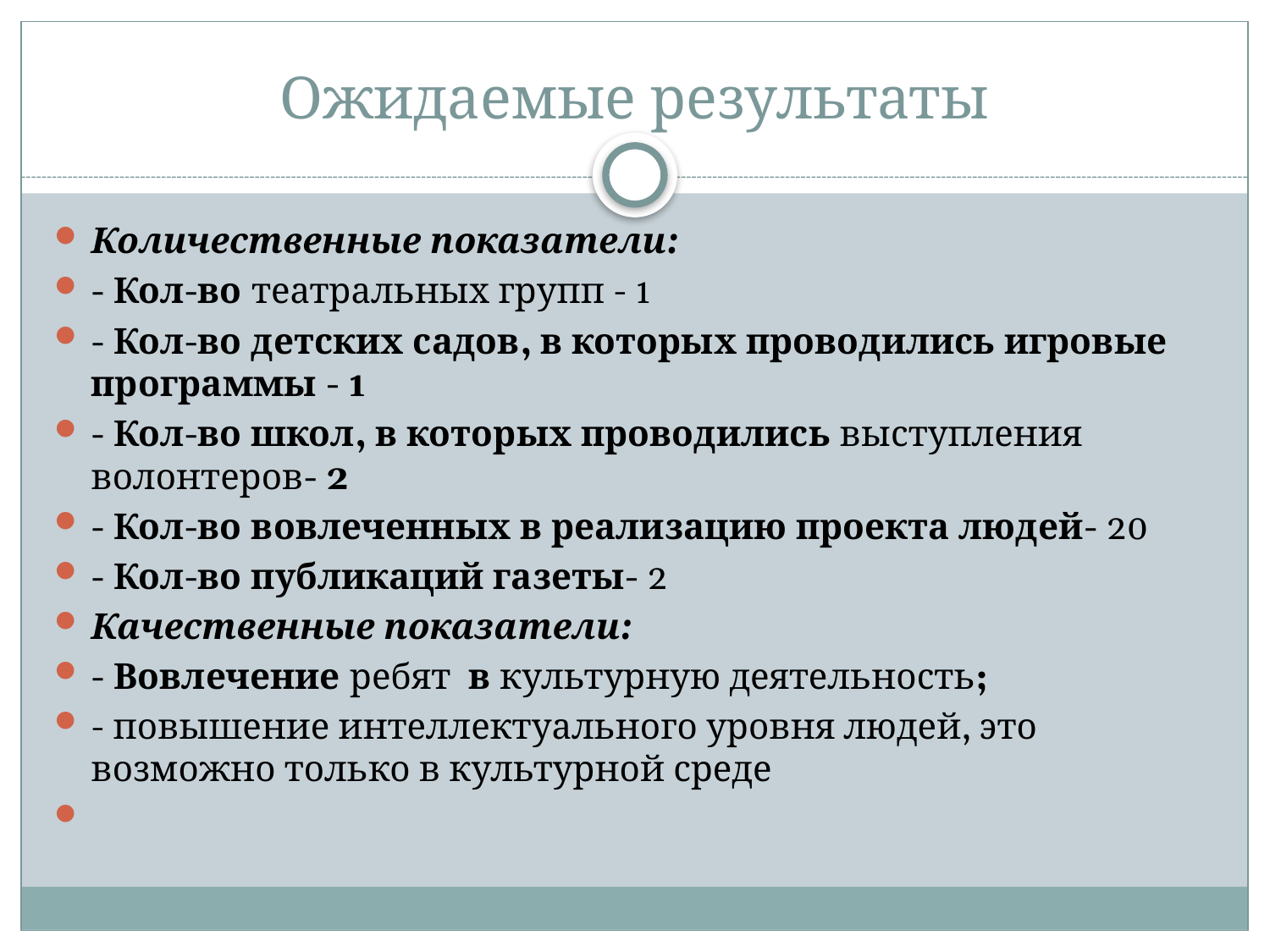

# Ожидаемые результаты
Количественные показатели:
- Кол-во театральных групп - 1
- Кол-во детских садов, в которых проводились игровые программы - 1
- Кол-во школ, в которых проводились выступления волонтеров- 2
- Кол-во вовлеченных в реализацию проекта людей- 20
- Кол-во публикаций газеты- 2
Качественные показатели:
- Вовлечение ребят  в культурную деятельность;
- повышение интеллектуального уровня людей, это возможно только в культурной среде